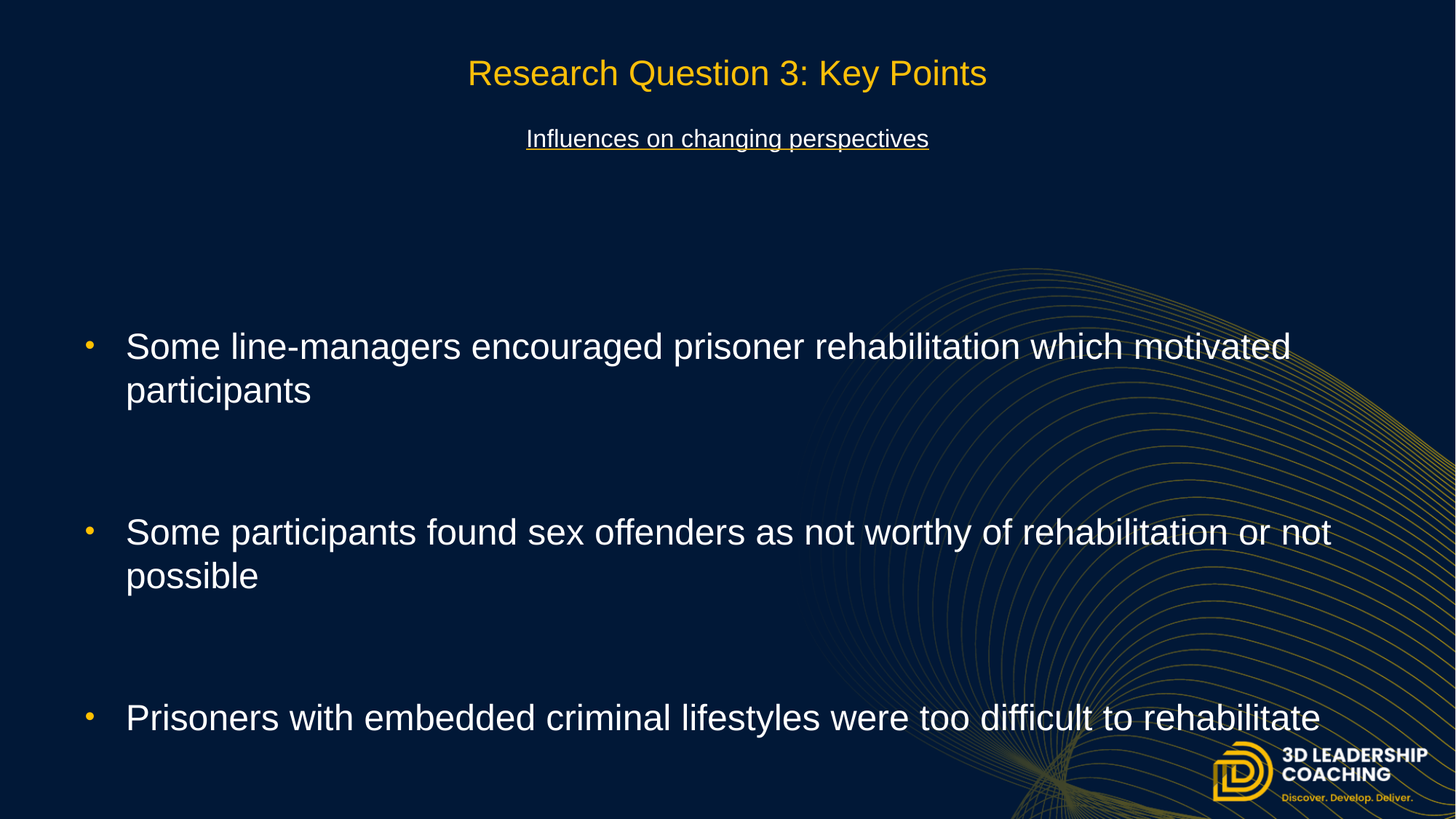

# Research Question 3: Key Points Influences on changing perspectives

Some line-managers encouraged prisoner rehabilitation which motivated participants

Some participants found sex offenders as not worthy of rehabilitation or not possible

Prisoners with embedded criminal lifestyles were too difficult to rehabilitate